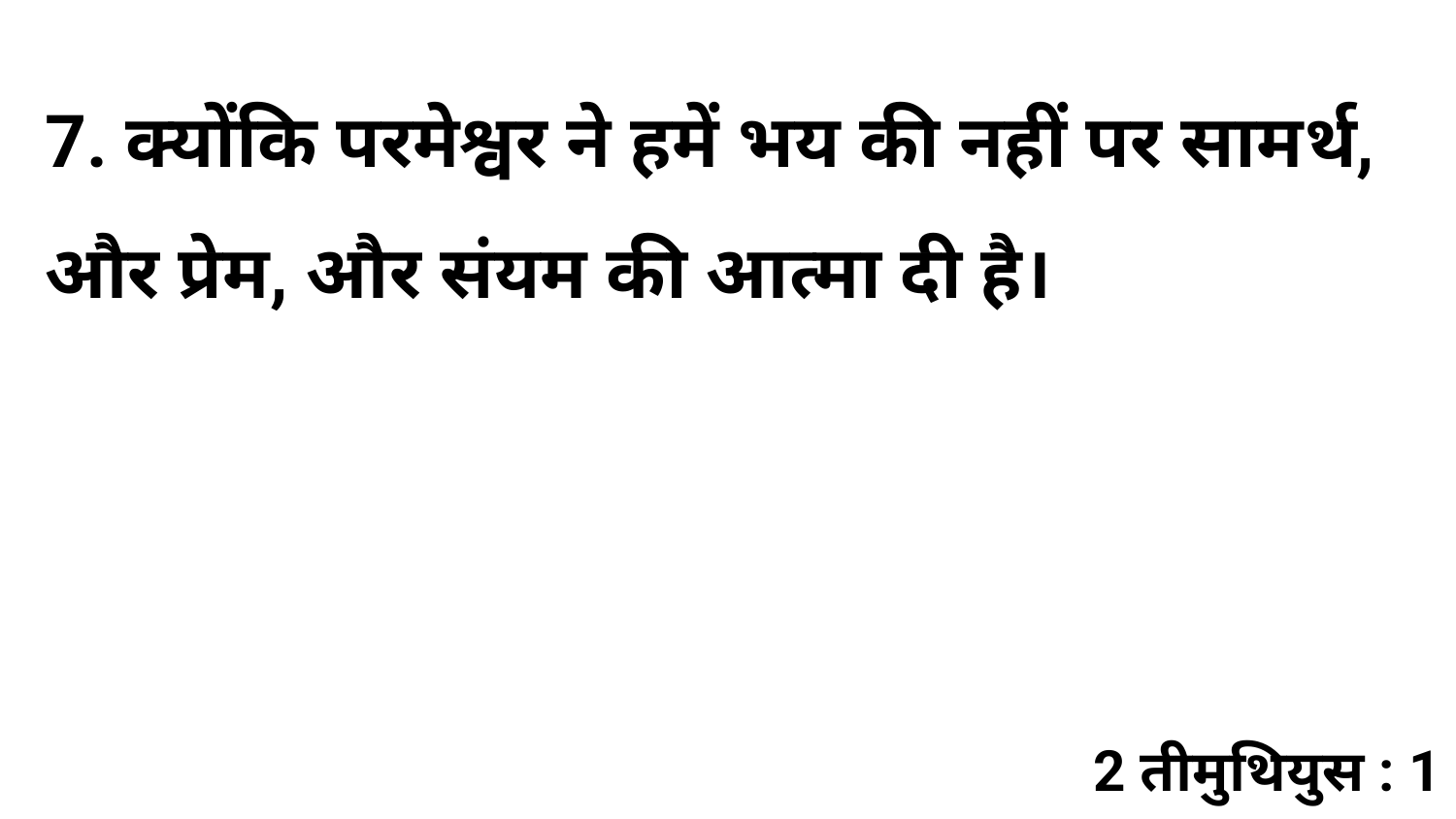

7. क्योंकि परमेश्वर ने हमें भय की नहीं पर सामर्थ, और प्रेम, और संयम की आत्मा दी है।
2 तीमुथियुस : 1